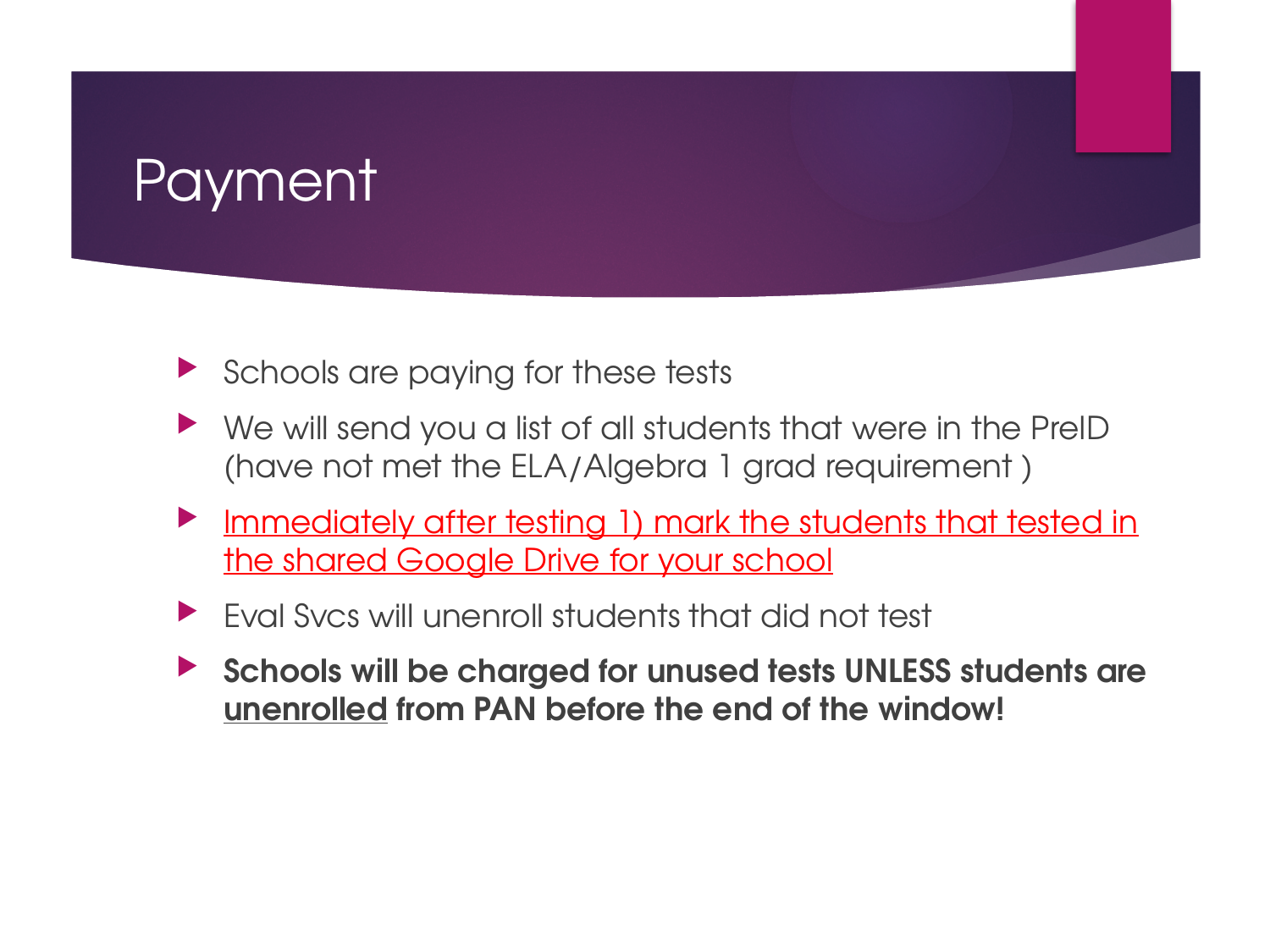

# Payment
Schools are paying for these tests
We will send you a list of all students that were in the PreID (have not met the ELA/Algebra 1 grad requirement )
Immediately after testing 1) mark the students that tested in the shared Google Drive for your school
Eval Svcs will unenroll students that did not test
Schools will be charged for unused tests UNLESS students are unenrolled from PAN before the end of the window!